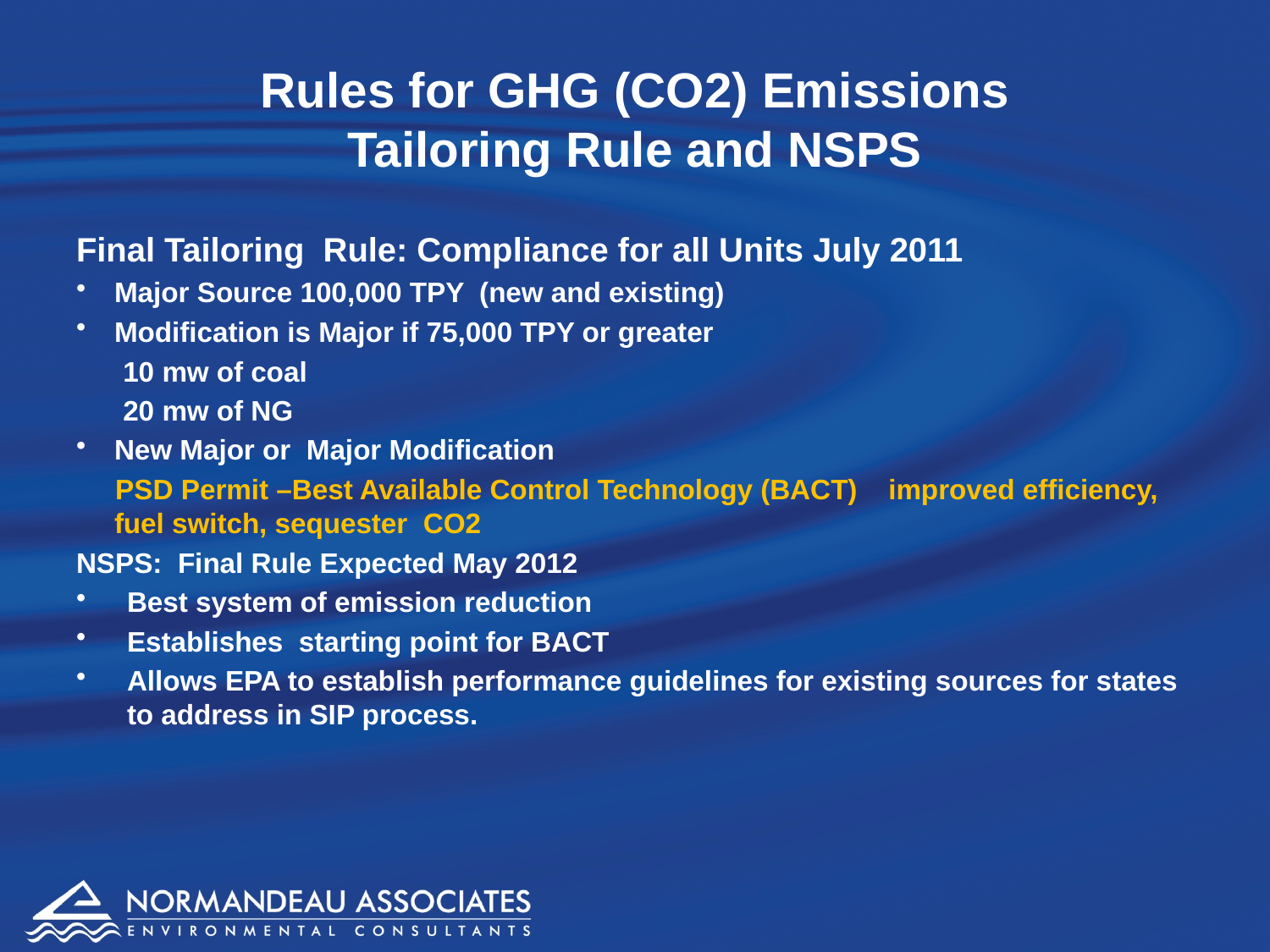

# Rules for GHG (CO2) Emissions Tailoring Rule and NSPS
Final Tailoring  Rule: Compliance for all Units July 2011
Major Source 100,000 TPY  (new and existing)
Modification is Major if 75,000 TPY or greater
      10 mw of coal
      20 mw of NG
New Major or  Major Modification
     PSD Permit –Best Available Control Technology (BACT)    improved efficiency, fuel switch, sequester  CO2
NSPS:  Final Rule Expected May 2012
Best system of emission reduction
Establishes  starting point for BACT
Allows EPA to establish performance guidelines for existing sources for states to address in SIP process.